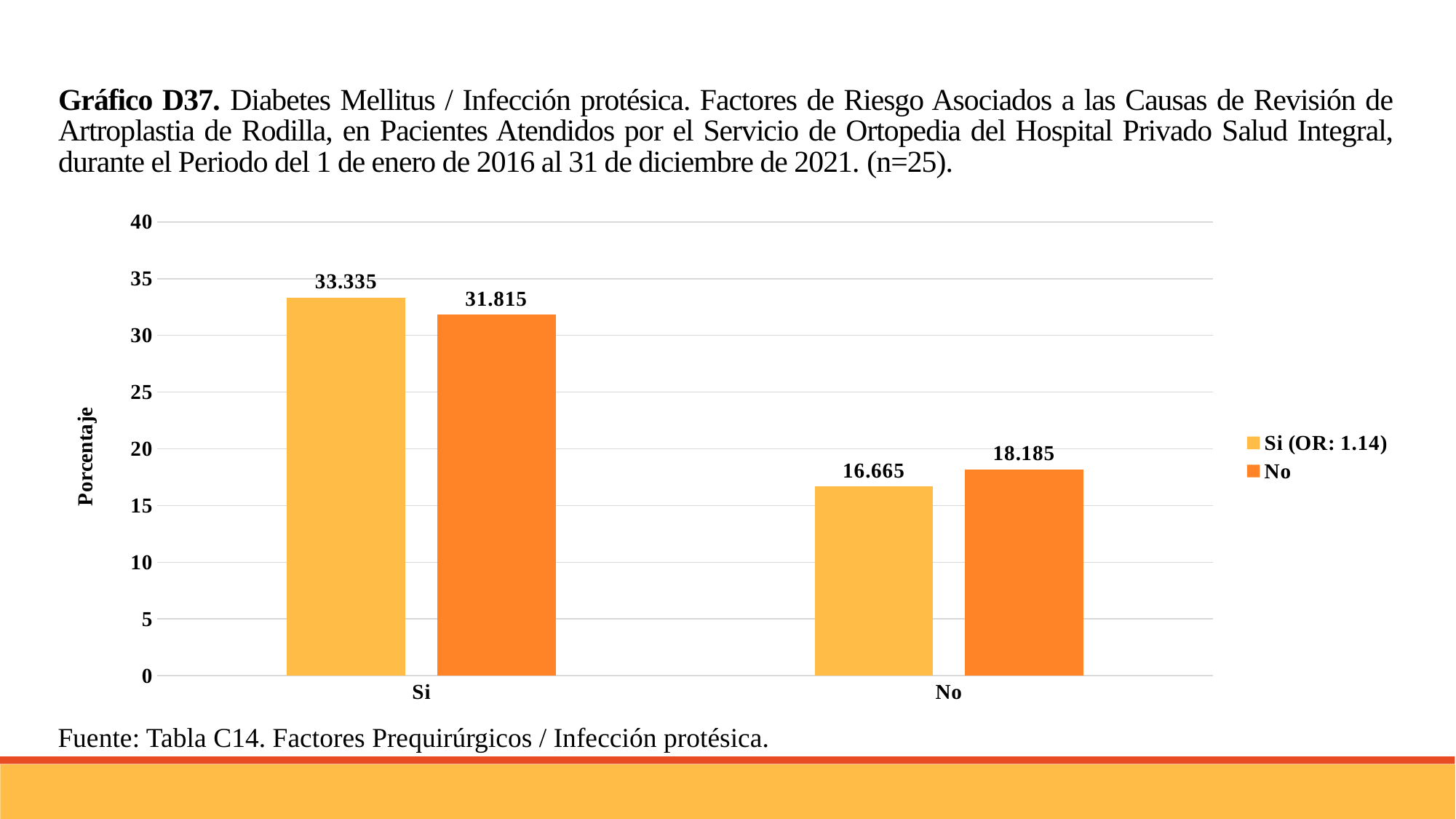

Gráfico D37. Diabetes Mellitus / Infección protésica. Factores de Riesgo Asociados a las Causas de Revisión de Artroplastia de Rodilla, en Pacientes Atendidos por el Servicio de Ortopedia del Hospital Privado Salud Integral, durante el Periodo del 1 de enero de 2016 al 31 de diciembre de 2021. (n=25).

### Chart

| Category | Si (OR: 1.14) | No |
|---|---|---|
| Si | 33.335 | 31.815 |
| No | 16.665 | 18.185 |
Fuente: Tabla C14. Factores Prequirúrgicos / Infección protésica.